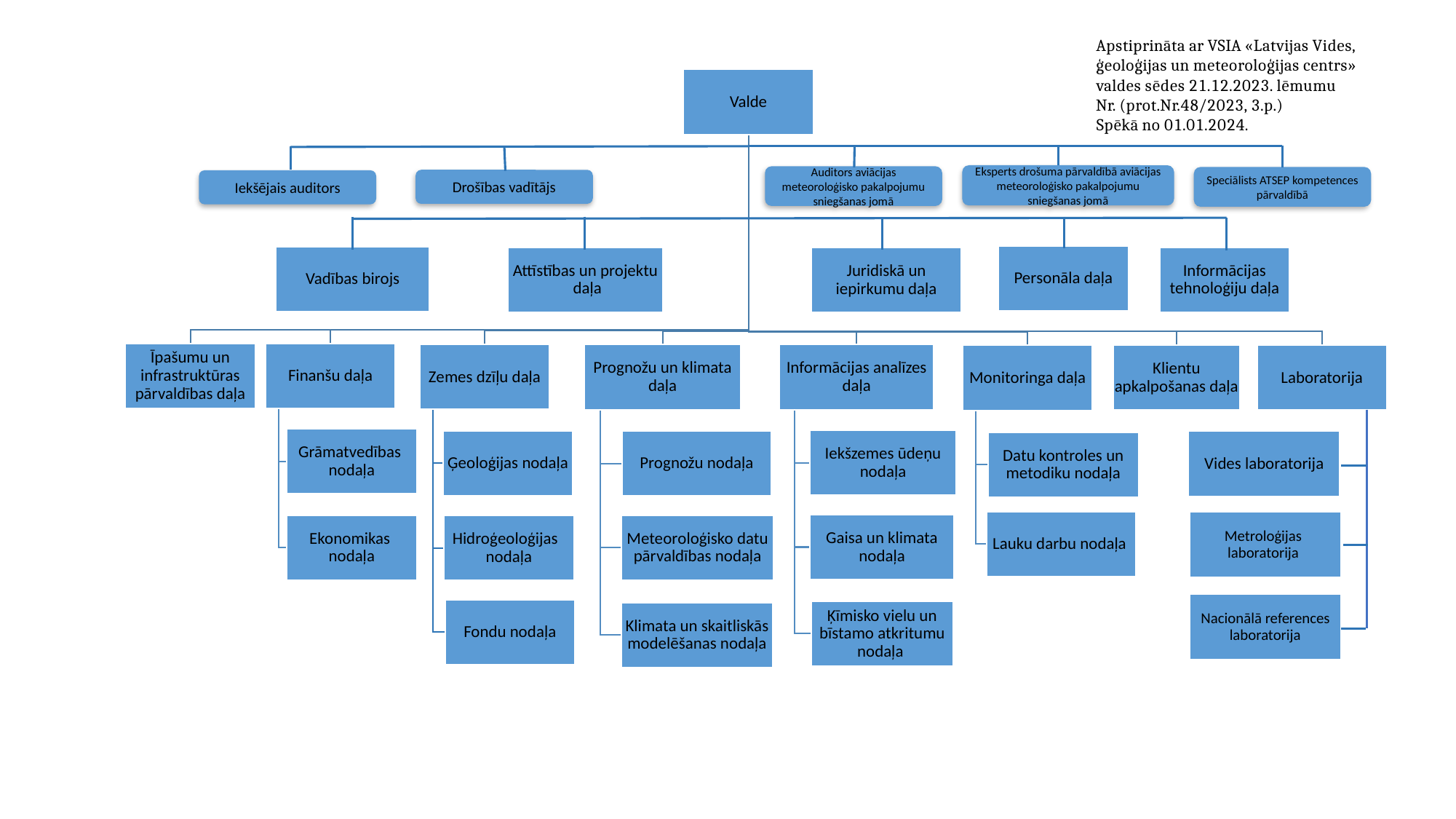

Valde
Finanšu daļa
Grāmatvedības
nodaļa
Ekonomikas
nodaļa
Zemes dzīļu daļa
Ģeoloģijas nodaļa
Hidroģeoloģijas   nodaļa
Fondu nodaļa
Informācijas analīzes daļa
Iekšzemes ūdeņu nodaļa
Gaisa un klimata nodaļa
Ķīmisko vielu un bīstamo atkritumu nodaļa
Prognožu un klimata daļa
Prognožu nodaļa
Meteoroloģisko datu pārvaldības nodaļa
Klimata un skaitliskās modelēšanas nodaļa
Īpašumu un infrastruktūras pārvaldības daļa
Monitoringa daļa
Lauku darbu nodaļa
Datu kontroles un metodiku nodaļa
Klientu apkalpošanas daļa
Laboratorija
Vadības birojs
Informācijas tehnoloģiju daļa
Attīstības un projektu
 daļa
Juridiskā un iepirkumu daļa
Personāla daļa
Vides laboratorija
Apstiprināta ar VSIA «Latvijas Vides, ģeoloģijas un meteoroloģijas centrs» valdes sēdes 21.12.2023. lēmumu
Nr. (prot.Nr.48/2023, 3.p.)
Spēkā no 01.01.2024.
Eksperts drošuma pārvaldībā aviācijas meteoroloģisko pakalpojumu sniegšanas jomā
Auditors aviācijas meteoroloģisko pakalpojumu sniegšanas jomā
Speciālists ATSEP kompetences pārvaldībā
Drošības vadītājs
Iekšējais auditors
Metroloģijas laboratorija

Nacionālā references laboratorija